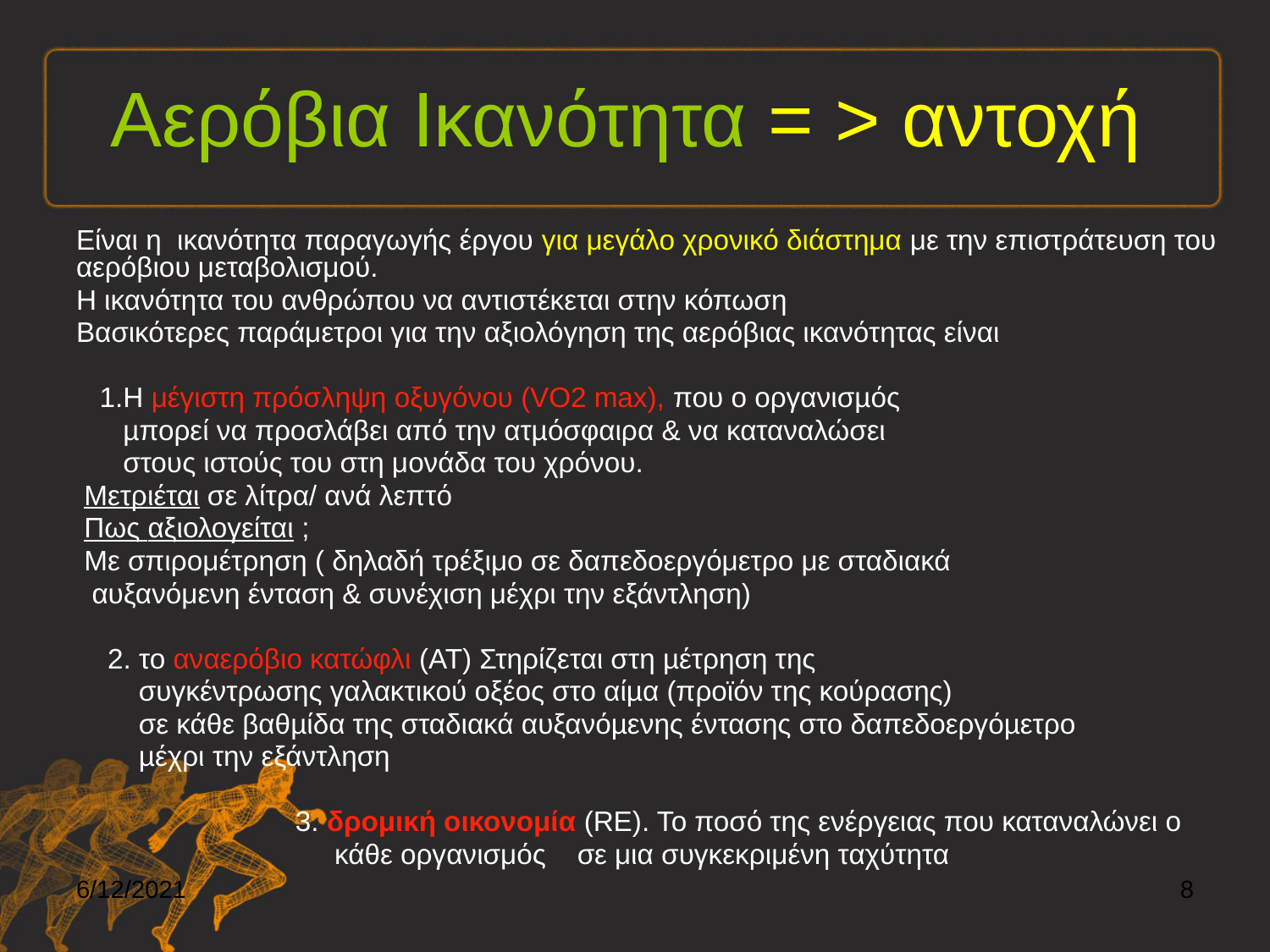

# Αερόβια Ικανότητα = > αντοχή
Είναι η  ικανότητα παραγωγής έργου για μεγάλο χρονικό διάστημα με την επιστράτευση του αερόβιου μεταβολισμού.
Η ικανότητα του ανθρώπου να αντιστέκεται στην κόπωση
Βασικότερες παράμετροι για την αξιολόγηση της αερόβιας ικανότητας είναι

   1.Η μέγιστη πρόσληψη οξυγόνου (VO2 max), που ο οργανισµός
      µπορεί να προσλάβει από την ατµόσφαιρα & να καταναλώσει
      στους ιστούς του στη μονάδα του χρόνου.
 Μετριέται σε λίτρα/ ανά λεπτό
 Πως αξιολογείται ;
 Με σπιρομέτρηση ( δηλαδή τρέξιμο σε δαπεδοεργόμετρο με σταδιακά
  αυξανόμενη ένταση & συνέχιση μέχρι την εξάντληση)

    2. το αναερόβιο κατώφλι (AT) Στηρίζεται στη µέτρηση της
        συγκέντρωσης γαλακτικού οξέος στο αίµα (προϊόν της κούρασης)
        σε κάθε βαθµίδα της σταδιακά αυξανόµενης έντασης στο δαπεδοεργόµετρο
        µέχρι την εξάντληση

                            3. δρομική οικονομία (RE). Το ποσό της ενέργειας που καταναλώνει ο
                                 κάθε οργανισμός    σε μια συγκεκριμένη ταχύτητα
6/12/2021
8